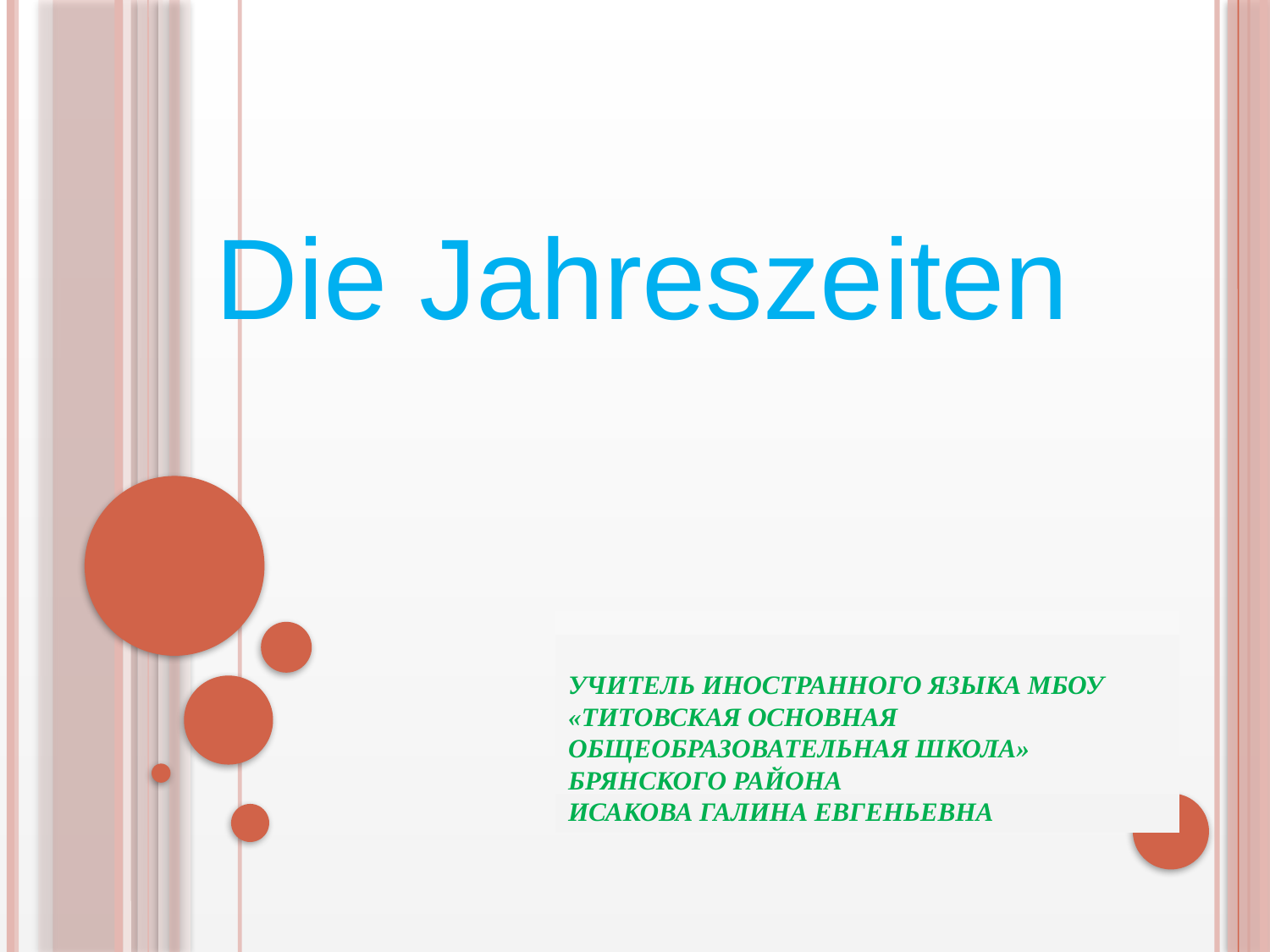

Die Jahreszeiten

# Учитель иностранного языка МБОУ «Титовская основная общеобразовательная школа» Брянского района Исакова Галина Евгеньевна